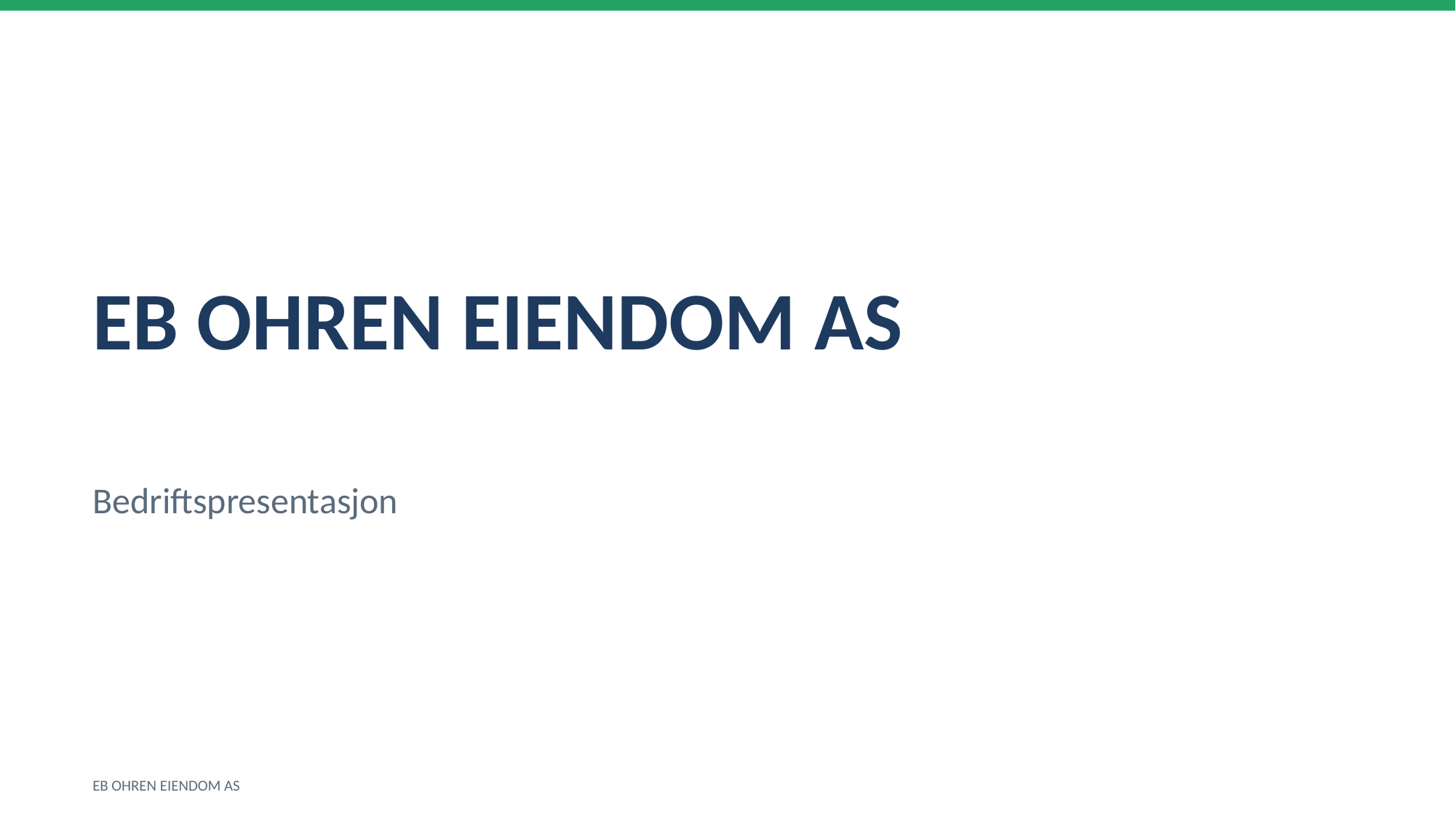

EB OHREN EIENDOM AS
Bedriftspresentasjon
EB OHREN EIENDOM AS